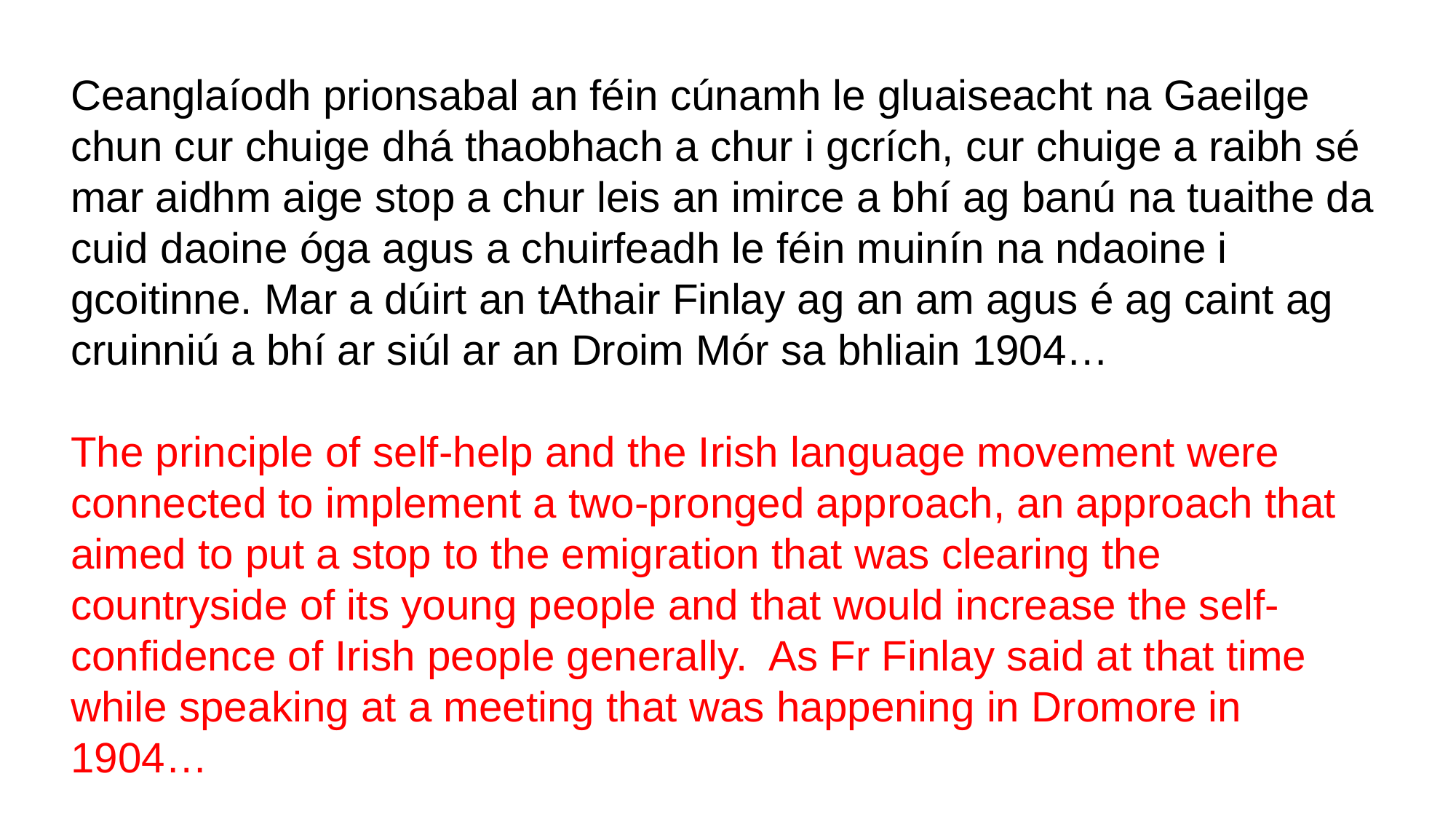

Ceanglaíodh prionsabal an féin cúnamh le gluaiseacht na Gaeilge chun cur chuige dhá thaobhach a chur i gcrích, cur chuige a raibh sé mar aidhm aige stop a chur leis an imirce a bhí ag banú na tuaithe da cuid daoine óga agus a chuirfeadh le féin muinín na ndaoine i gcoitinne. Mar a dúirt an tAthair Finlay ag an am agus é ag caint ag cruinniú a bhí ar siúl ar an Droim Mór sa bhliain 1904…

The principle of self-help and the Irish language movement were connected to implement a two-pronged approach, an approach that aimed to put a stop to the emigration that was clearing the countryside of its young people and that would increase the self-confidence of Irish people generally.  As Fr Finlay said at that time while speaking at a meeting that was happening in Dromore in 1904…